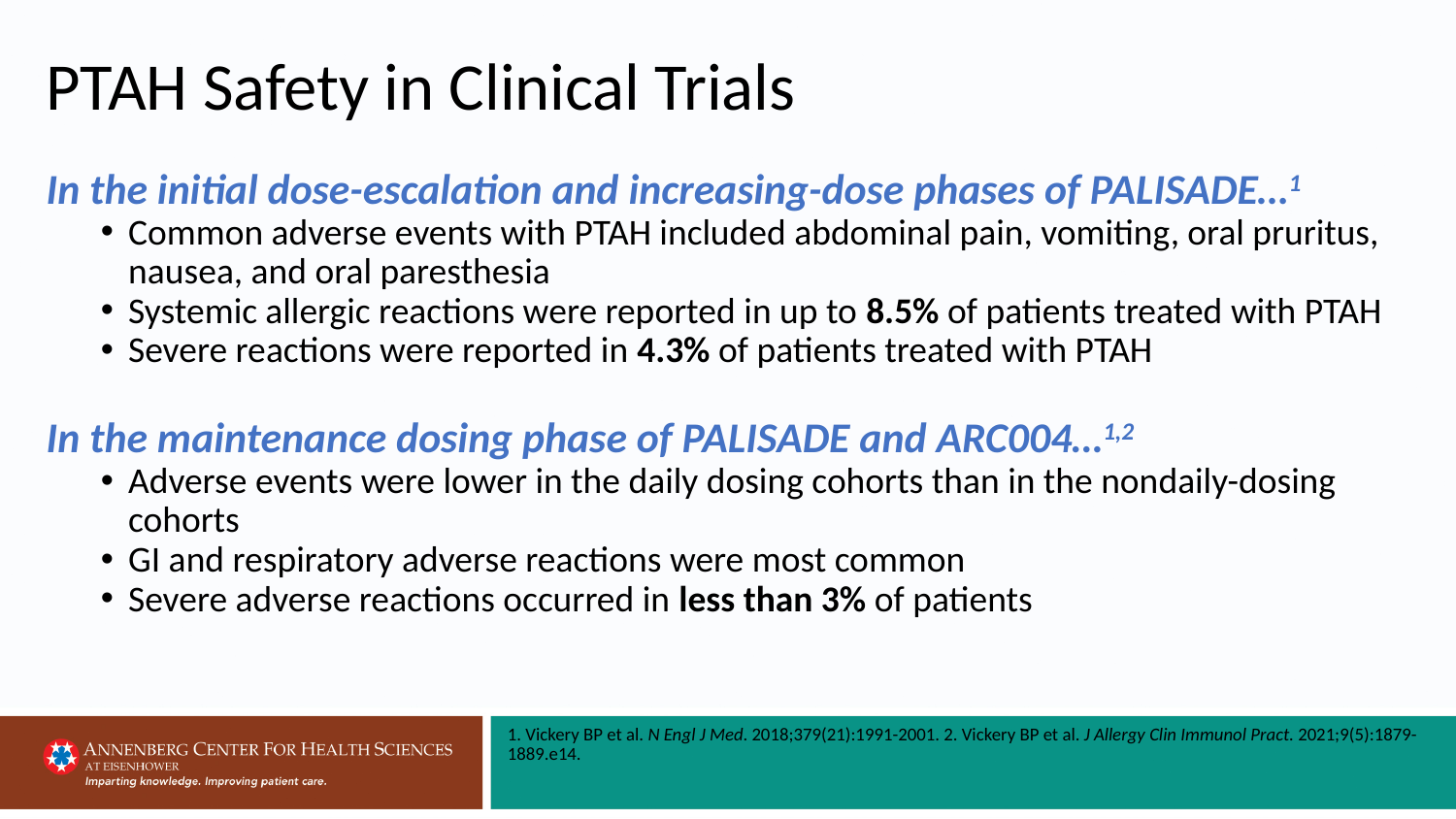

# PTAH Safety in Clinical Trials
In the initial dose-escalation and increasing-dose phases of PALISADE…1
Common adverse events with PTAH included abdominal pain, vomiting, oral pruritus, nausea, and oral paresthesia
Systemic allergic reactions were reported in up to 8.5% of patients treated with PTAH
Severe reactions were reported in 4.3% of patients treated with PTAH

In the maintenance dosing phase of PALISADE and ARC004…1,2
Adverse events were lower in the daily dosing cohorts than in the nondaily-dosing cohorts
GI and respiratory adverse reactions were most common
Severe adverse reactions occurred in less than 3% of patients
1. Vickery BP et al. N Engl J Med. 2018;379(21):1991-2001. 2. Vickery BP et al. J Allergy Clin Immunol Pract. 2021;9(5):1879-1889.e14.